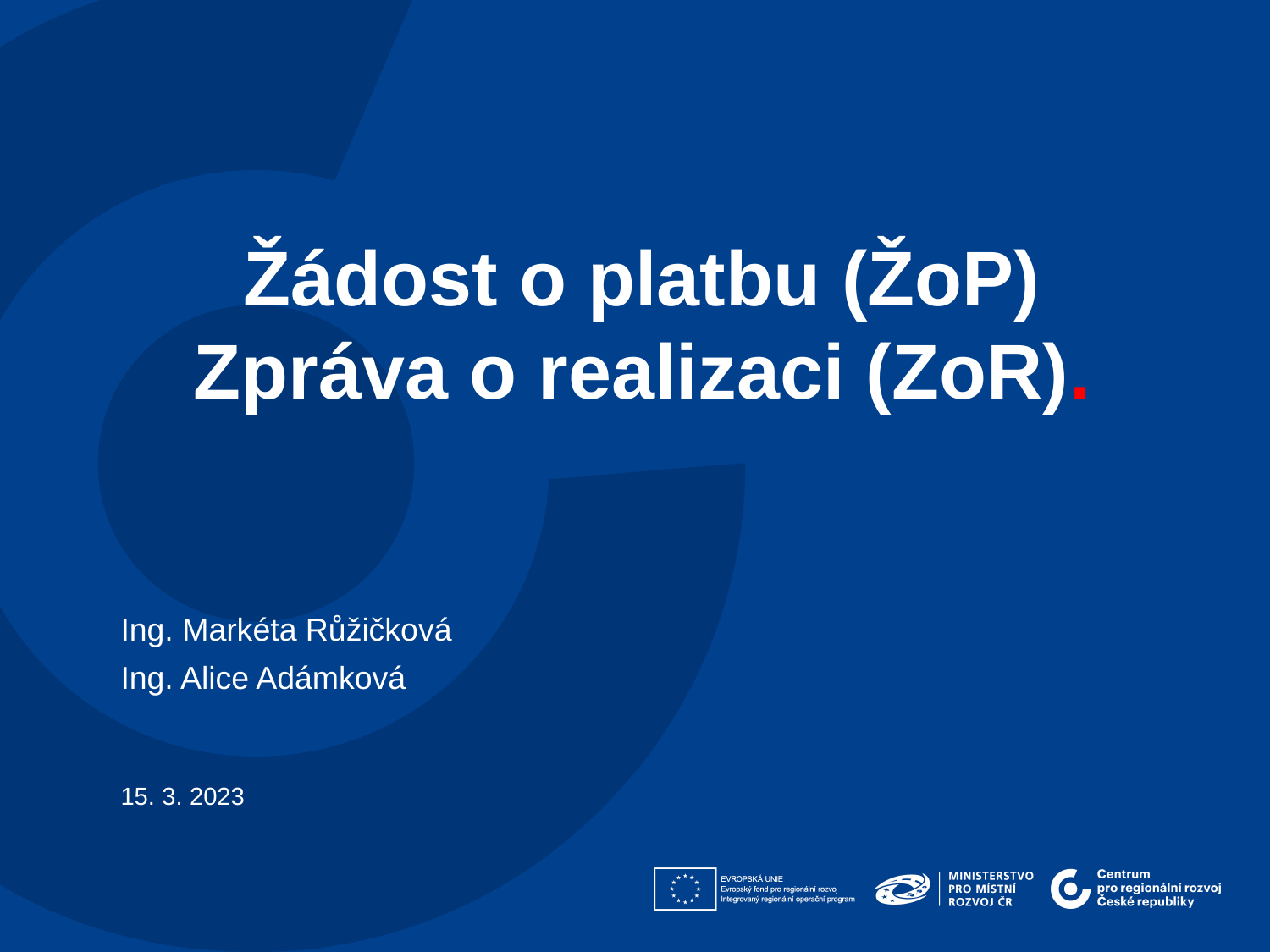

Žádost o platbu (ŽoP)
Zpráva o realizaci (ZoR).
Ing. Markéta Růžičková
Ing. Alice Adámková
15. 3. 2023